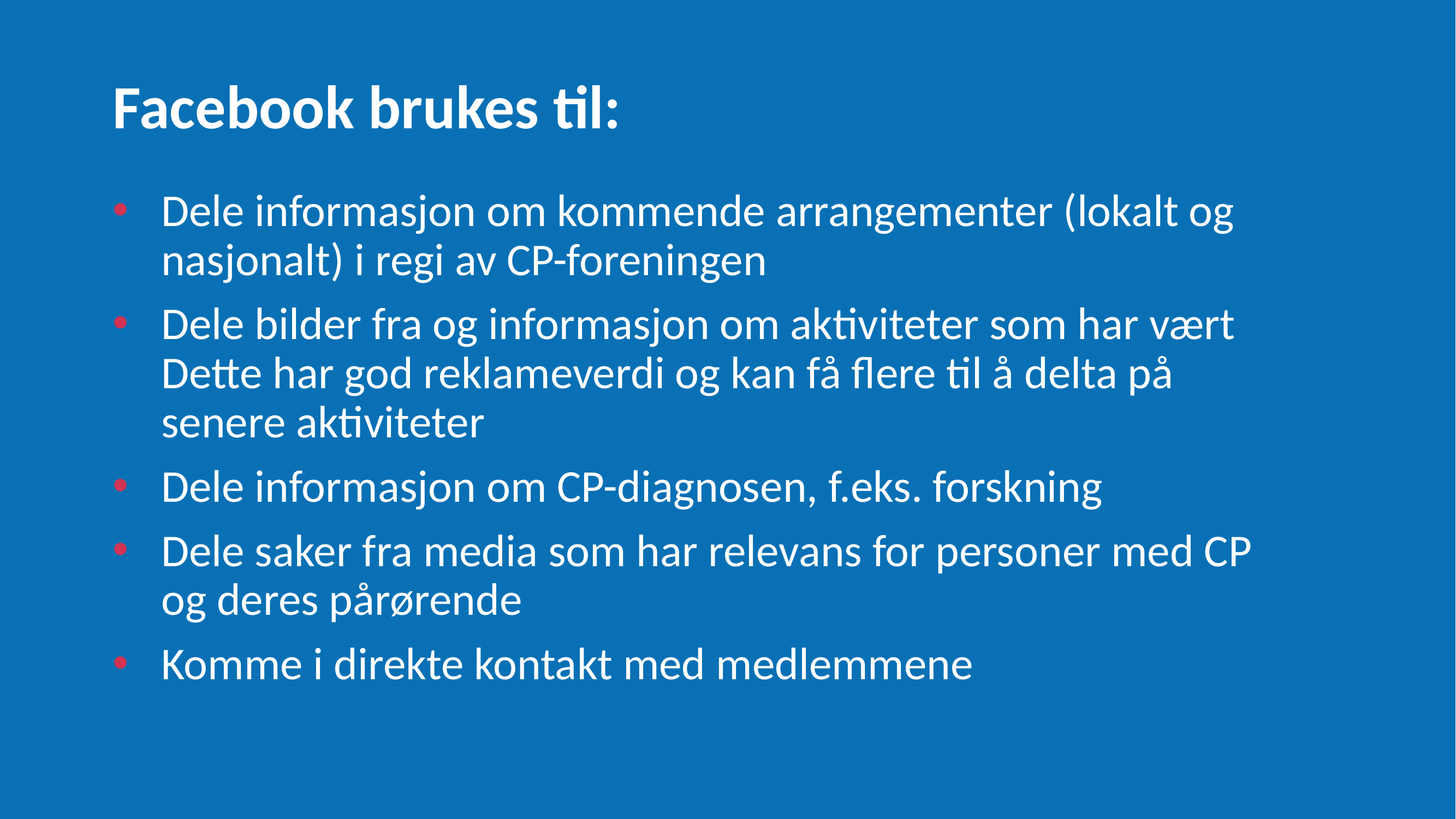

Facebook brukes til:

Dele informasjon om kommende arrangementer (lokalt og nasjonalt) i regi av CP-foreningen
Dele bilder fra og informasjon om aktiviteter som har vært Dette har god reklameverdi og kan få flere til å delta på senere aktiviteter
Dele informasjon om CP-diagnosen, f.eks. forskning
Dele saker fra media som har relevans for personer med CP og deres pårørende
Komme i direkte kontakt med medlemmene